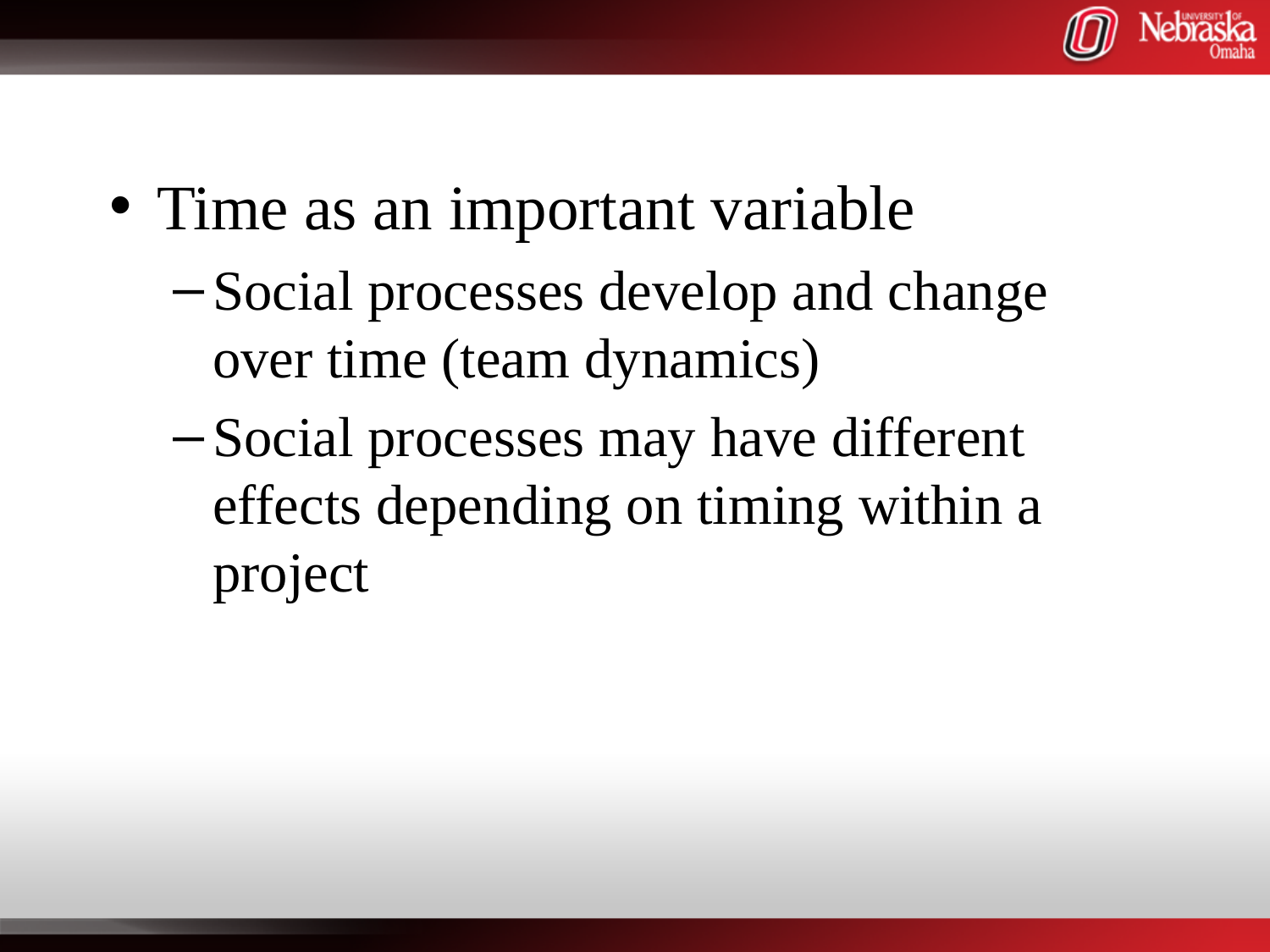

#
Time as an important variable
Social processes develop and change over time (team dynamics)
Social processes may have different effects depending on timing within a project